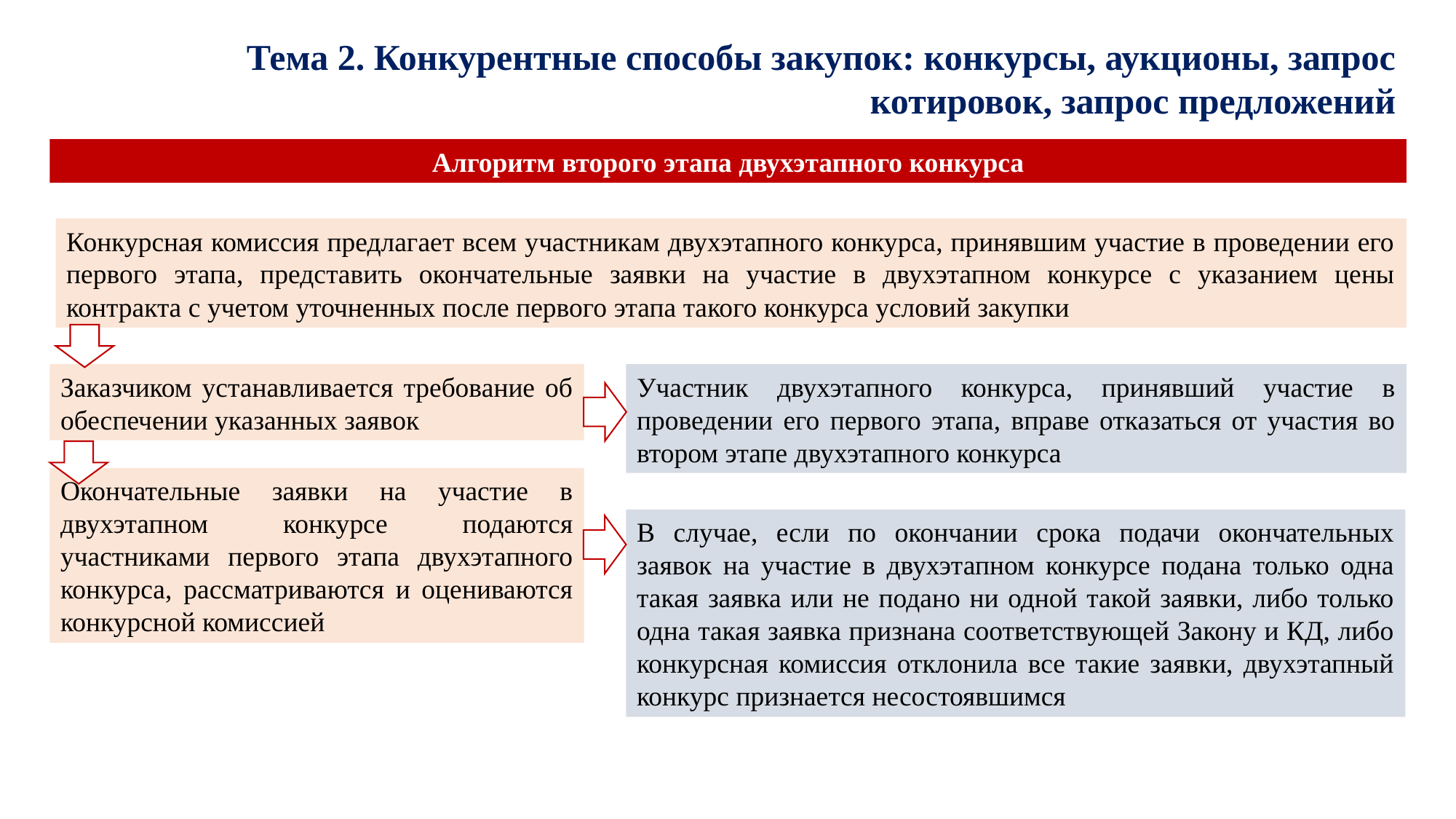

Тема 2. Конкурентные способы закупок: конкурсы, аукционы, запрос котировок, запрос предложений
Алгоритм второго этапа двухэтапного конкурса
Конкурсная комиссия предлагает всем участникам двухэтапного конкурса, принявшим участие в проведении его первого этапа, представить окончательные заявки на участие в двухэтапном конкурсе с указанием цены контракта с учетом уточненных после первого этапа такого конкурса условий закупки

Заказчиком устанавливается требование об обеспечении указанных заявок
Участник двухэтапного конкурса, принявший участие в проведении его первого этапа, вправе отказаться от участия во втором этапе двухэтапного конкурса

Окончательные заявки на участие в двухэтапном конкурсе подаются участниками первого этапа двухэтапного конкурса, рассматриваются и оцениваются конкурсной комиссией
В случае, если по окончании срока подачи окончательных заявок на участие в двухэтапном конкурсе подана только одна такая заявка или не подано ни одной такой заявки, либо только одна такая заявка признана соответствующей Закону и КД, либо конкурсная комиссия отклонила все такие заявки, двухэтапный конкурс признается несостоявшимся